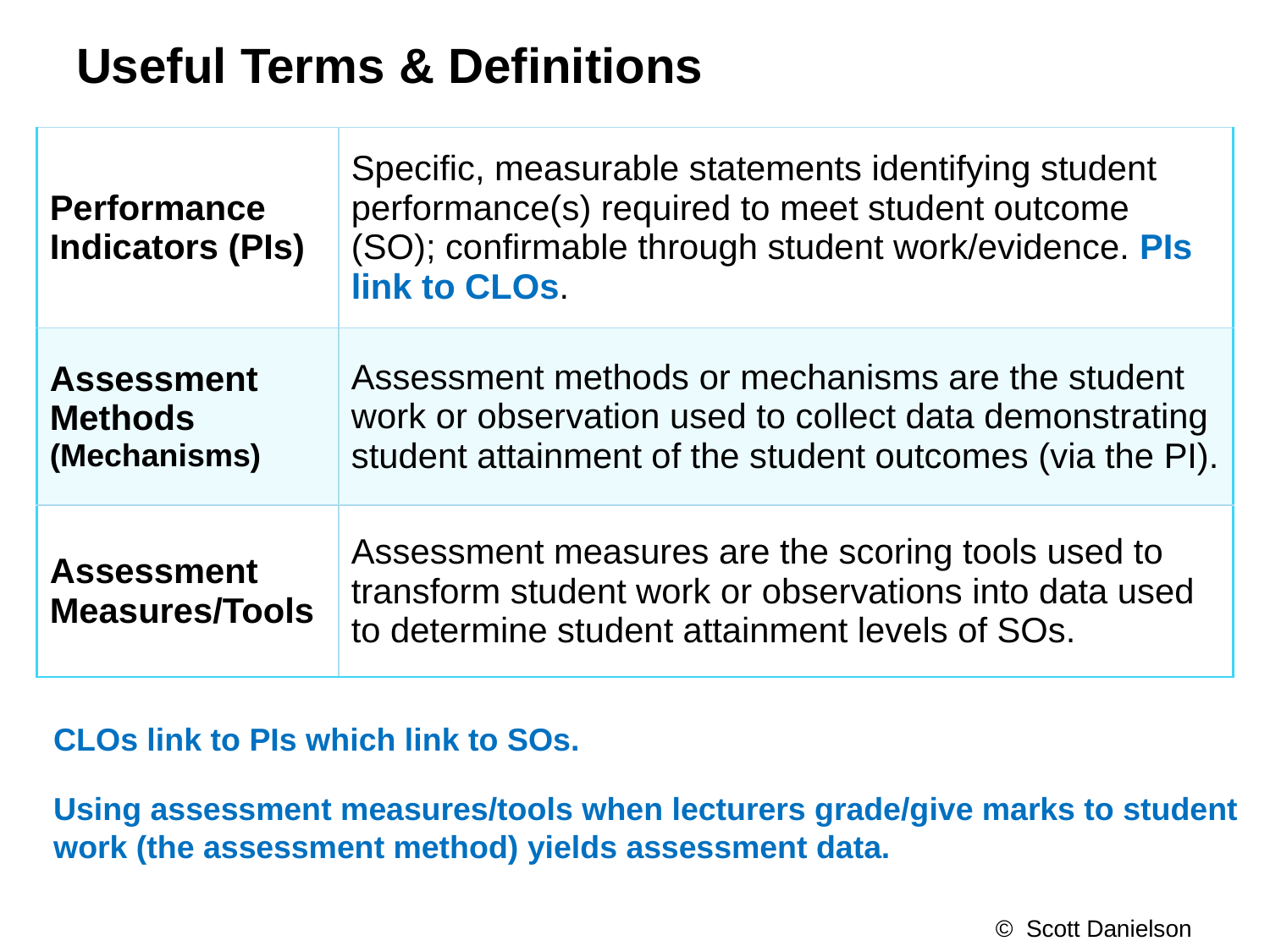

# Useful Terms & Definitions
| Performance Indicators (PIs) | Specific, measurable statements identifying student performance(s) required to meet student outcome (SO); confirmable through student work/evidence. PIs link to CLOs. |
| --- | --- |
| Assessment Methods (Mechanisms) | Assessment methods or mechanisms are the student work or observation used to collect data demonstrating student attainment of the student outcomes (via the PI). |
| Assessment Measures/Tools | Assessment measures are the scoring tools used to transform student work or observations into data used to determine student attainment levels of SOs. |
CLOs link to PIs which link to SOs.
Using assessment measures/tools when lecturers grade/give marks to student work (the assessment method) yields assessment data.
©  Scott Danielson